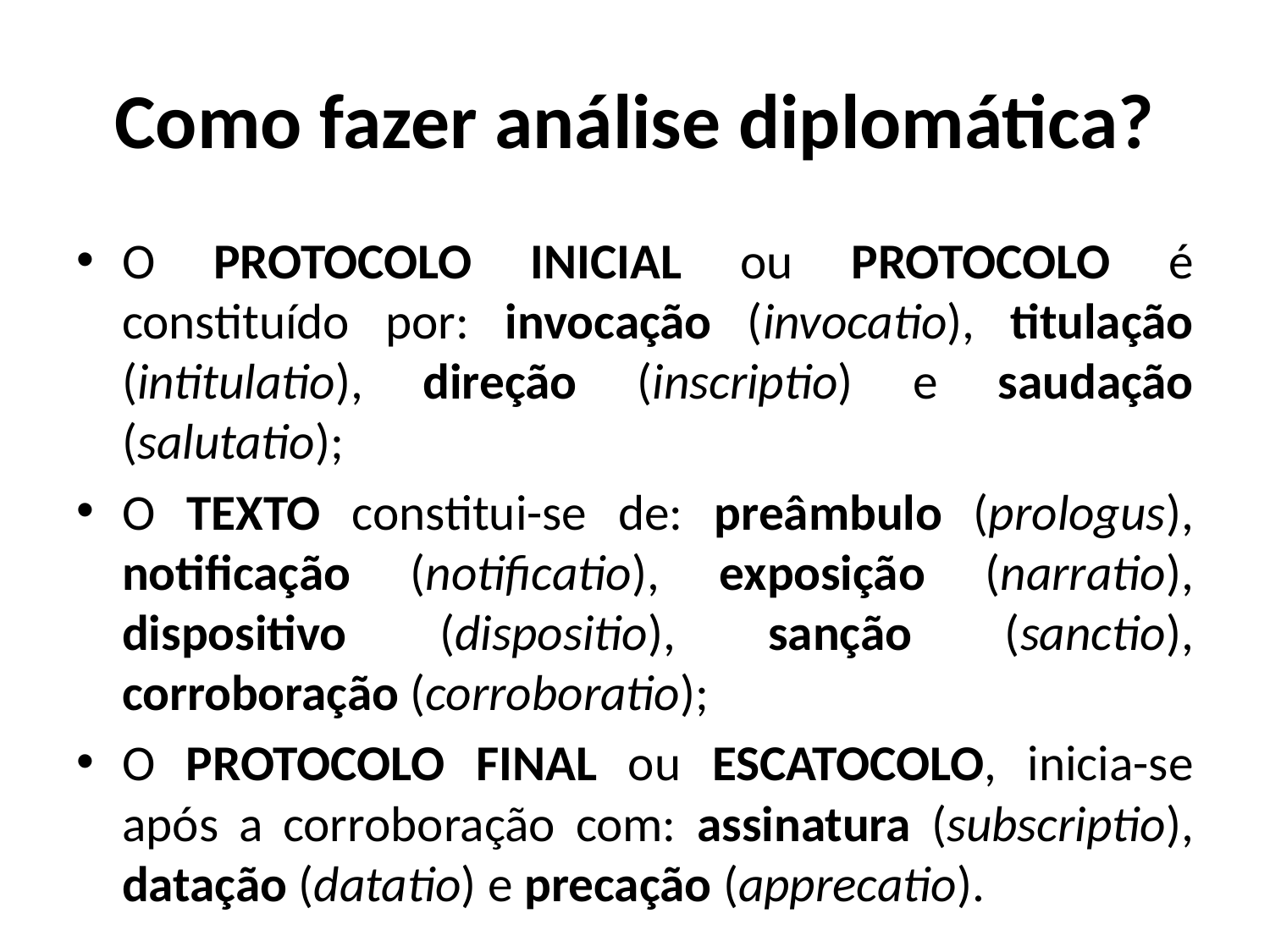

# Como fazer análise diplomática?
O PROTOCOLO INICIAL ou PROTOCOLO é constituído por: invocação (invocatio), titulação (intitulatio), direção (inscriptio) e saudação (salutatio);
O TEXTO constitui-se de: preâmbulo (prologus), notificação (notificatio), exposição (narratio), dispositivo (dispositio), sanção (sanctio), corroboração (corroboratio);
O PROTOCOLO FINAL ou ESCATOCOLO, inicia-se após a corroboração com: assinatura (subscriptio), datação (datatio) e precação (apprecatio).